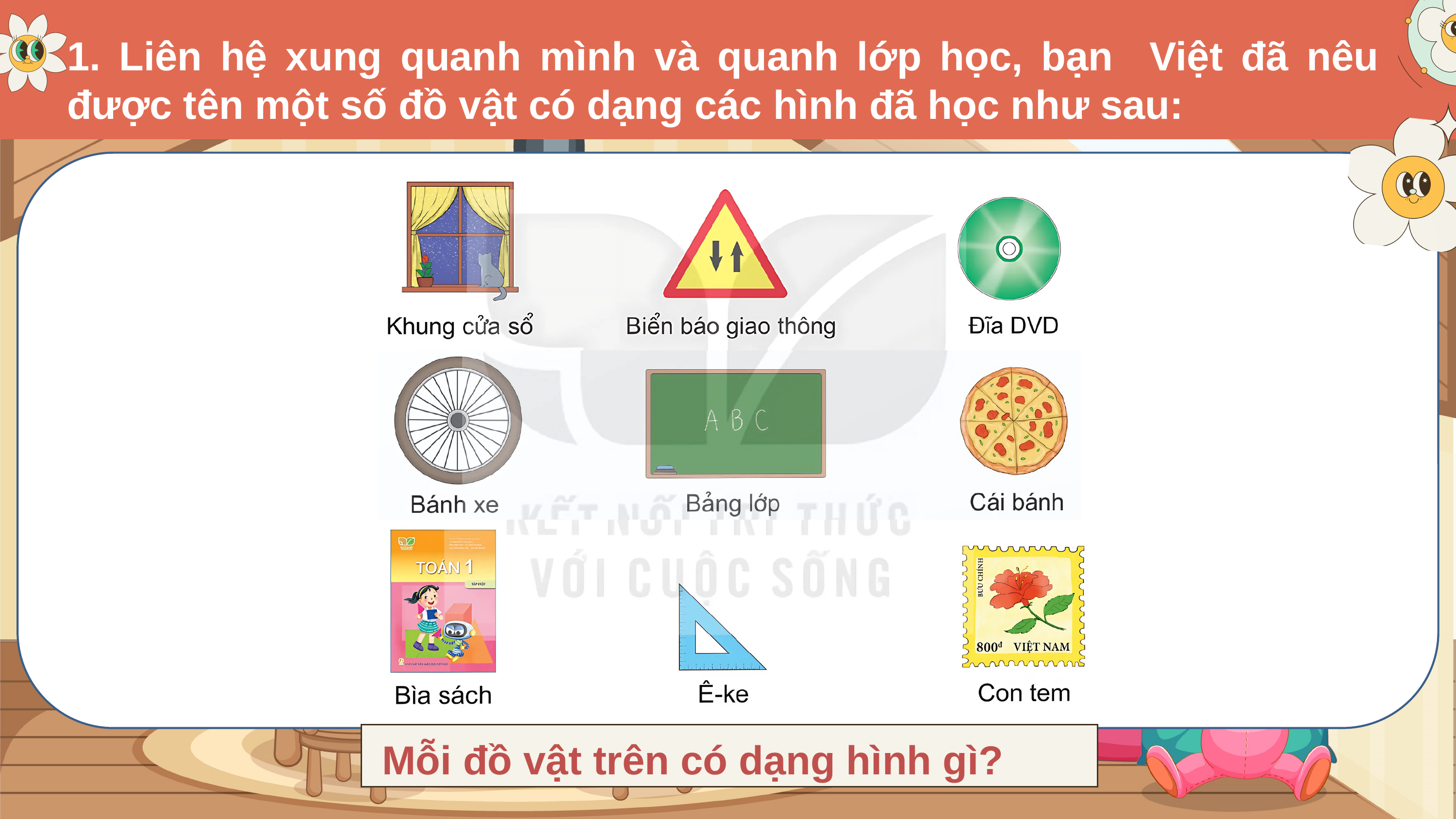

1. Liên hệ xung quanh mình và quanh lớp học, bạn  Việt đã nêu được tên một số đồ vật có dạng các hình đã học như sau:

Mỗi đồ vật trên có dạng hình gì?